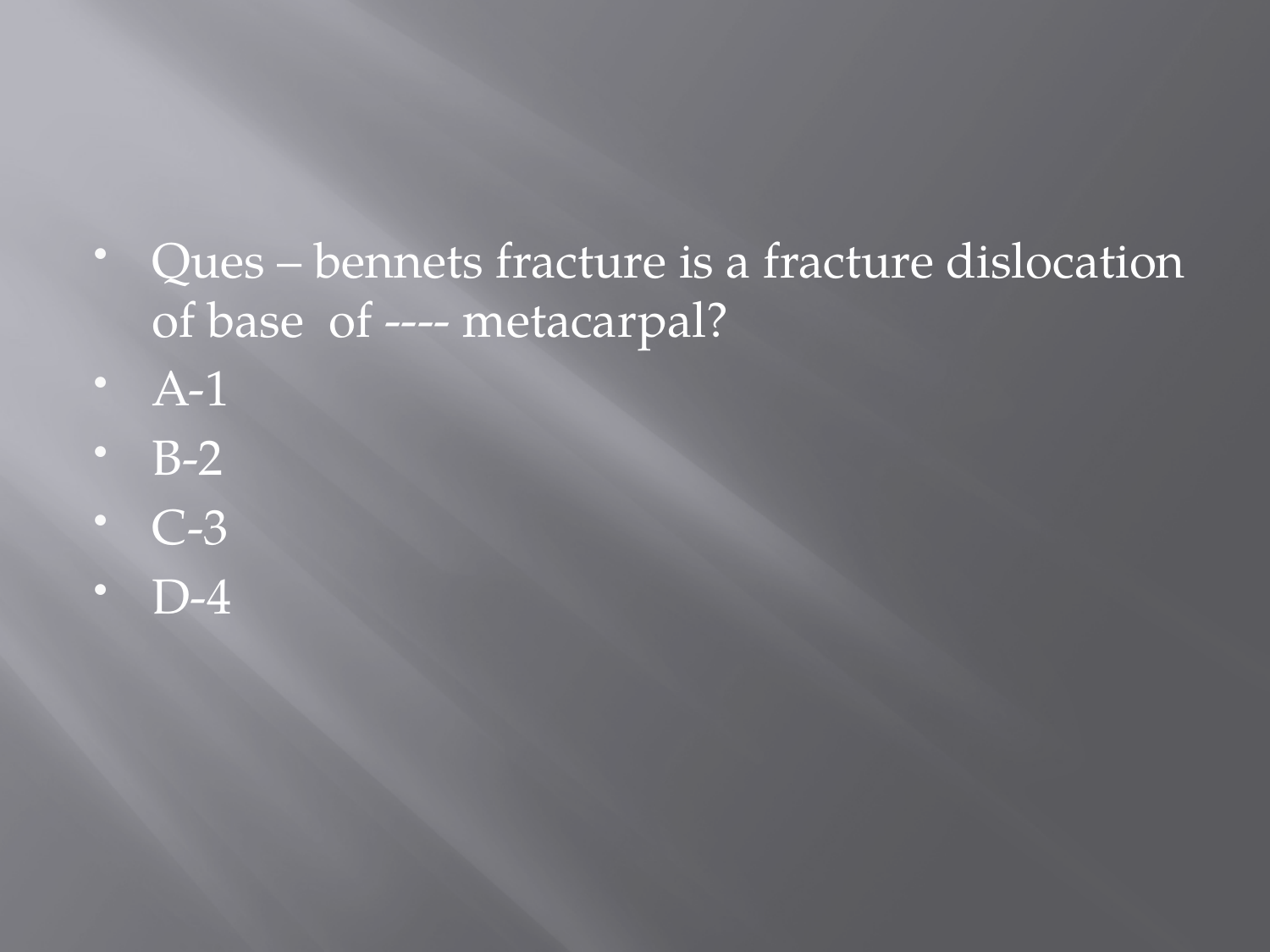

#
Ques – bennets fracture is a fracture dislocation of base  of ---- metacarpal?
A-1
B-2
C-3
D-4